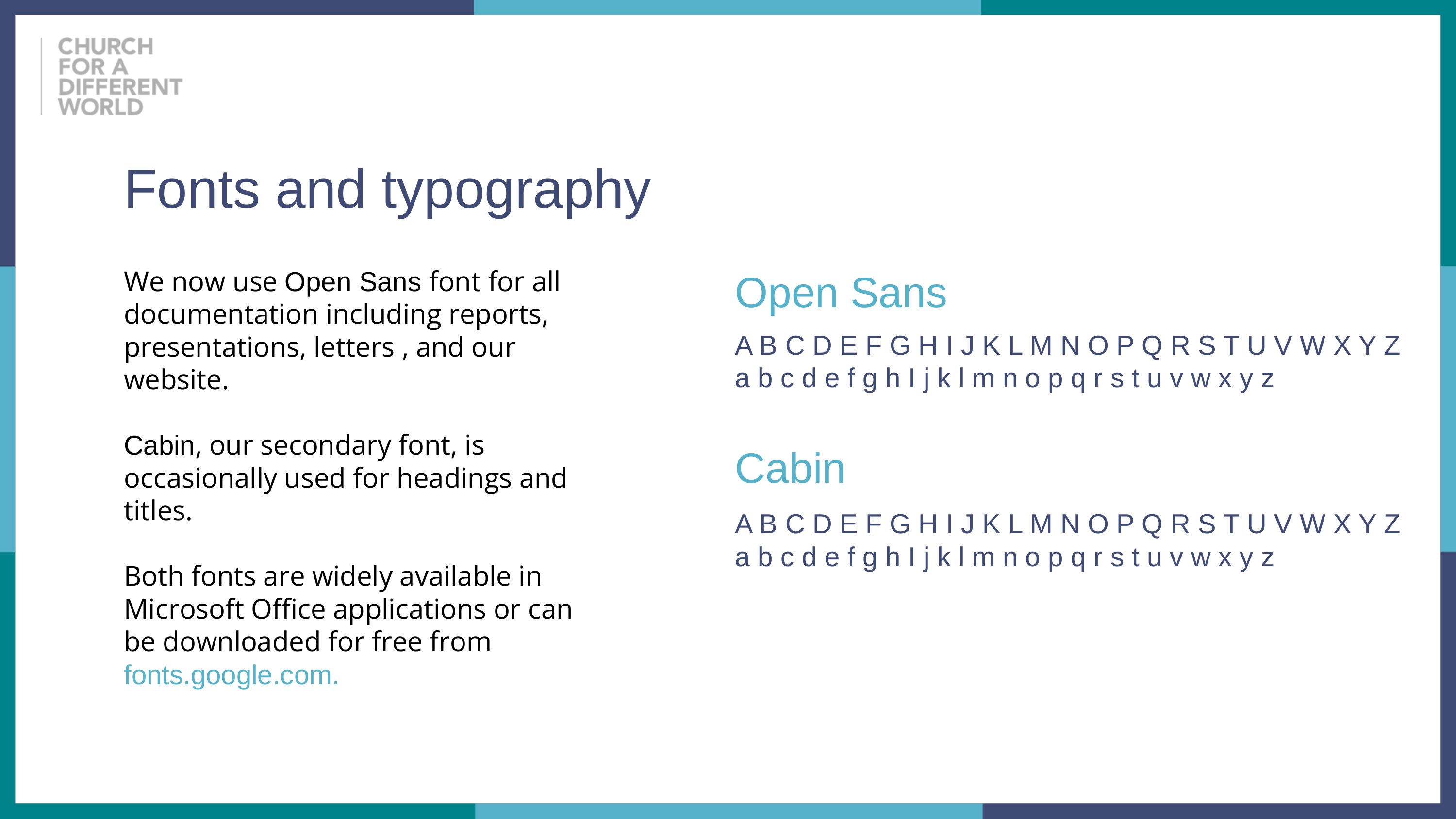

Fonts and typography
We now use Open Sans font for all documentation including reports, presentations, letters , and our website.

Cabin, our secondary font, is occasionally used for headings and titles.

Both fonts are widely available in Microsoft Office applications or can be downloaded for free from fonts.google.com.
Open Sans
A B C D E F G H I J K L M N O P Q R S T U V W X Y Z
a b c d e f g h I j k l m n o p q r s t u v w x y z
Cabin
A B C D E F G H I J K L M N O P Q R S T U V W X Y Z
a b c d e f g h I j k l m n o p q r s t u v w x y z